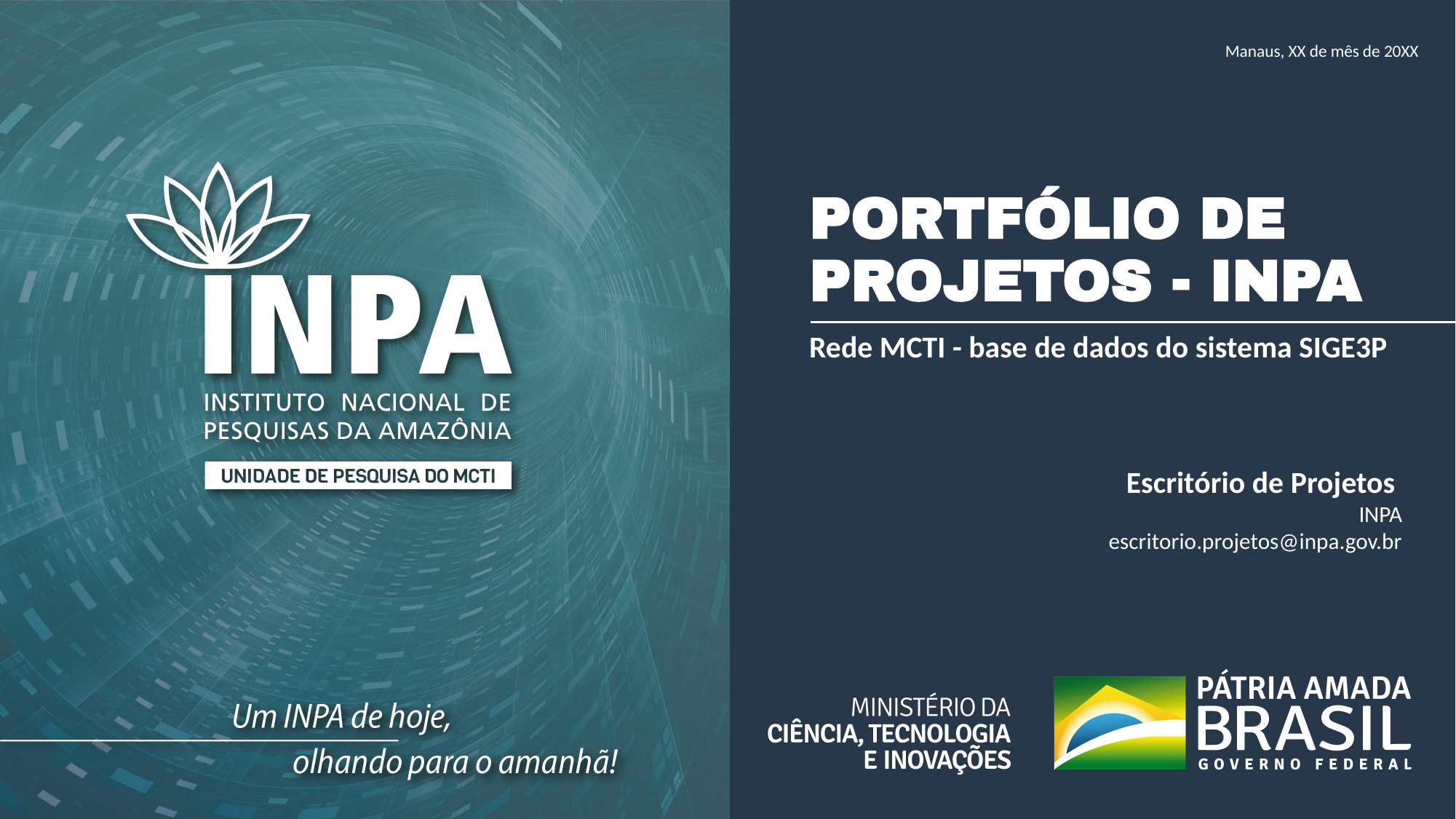

# Manaus, XX de mês de 20XX
PORTFÓLIO DE
PROJETOS - INPA

Rede MCTI - base de dados do sistema SIGE3P
Escritório de Projetos
INPA
escritorio.projetos@inpa.gov.br